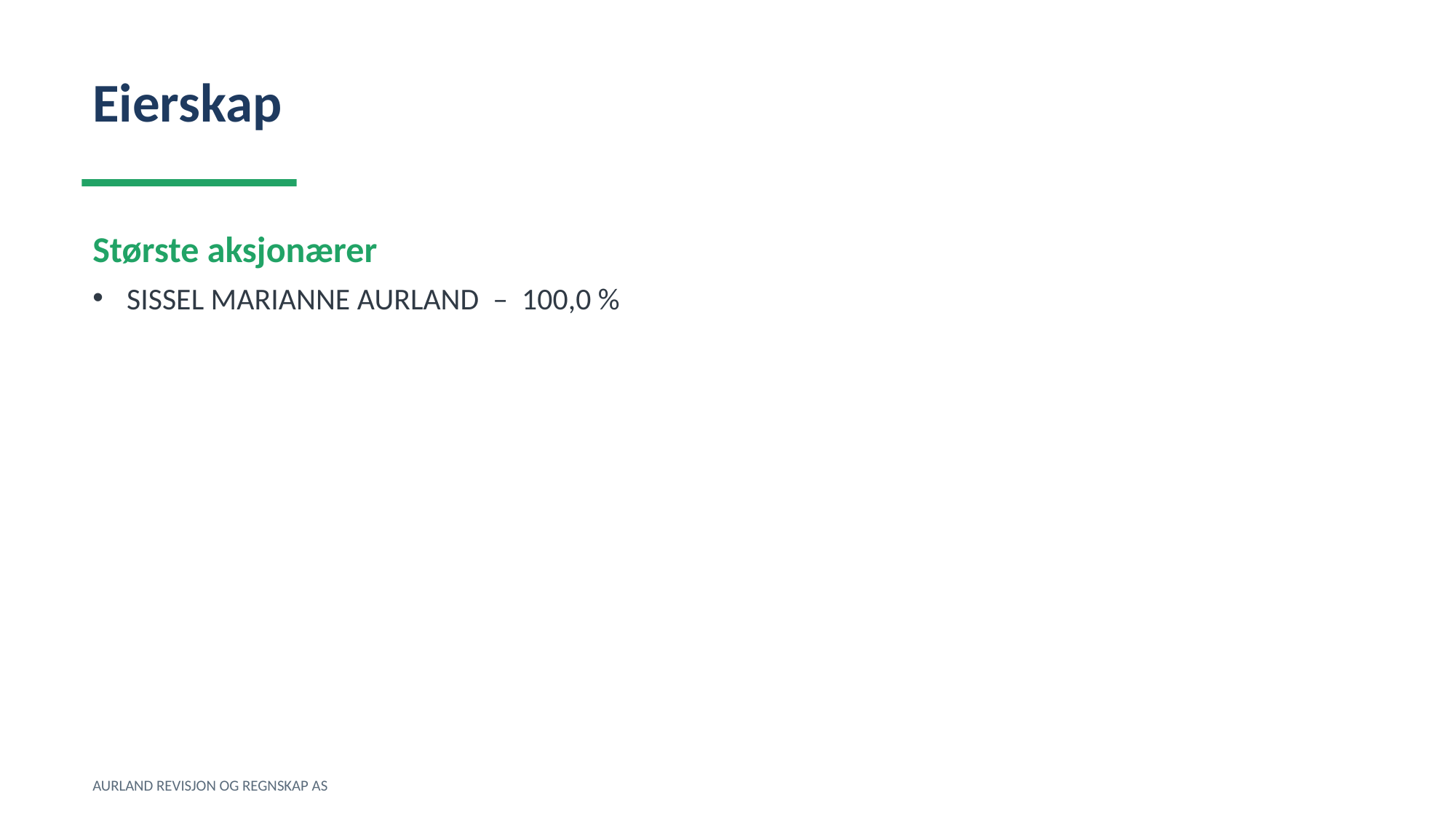

Eierskap

Største aksjonærer
SISSEL MARIANNE AURLAND  –  100,0 %
AURLAND REVISJON OG REGNSKAP AS